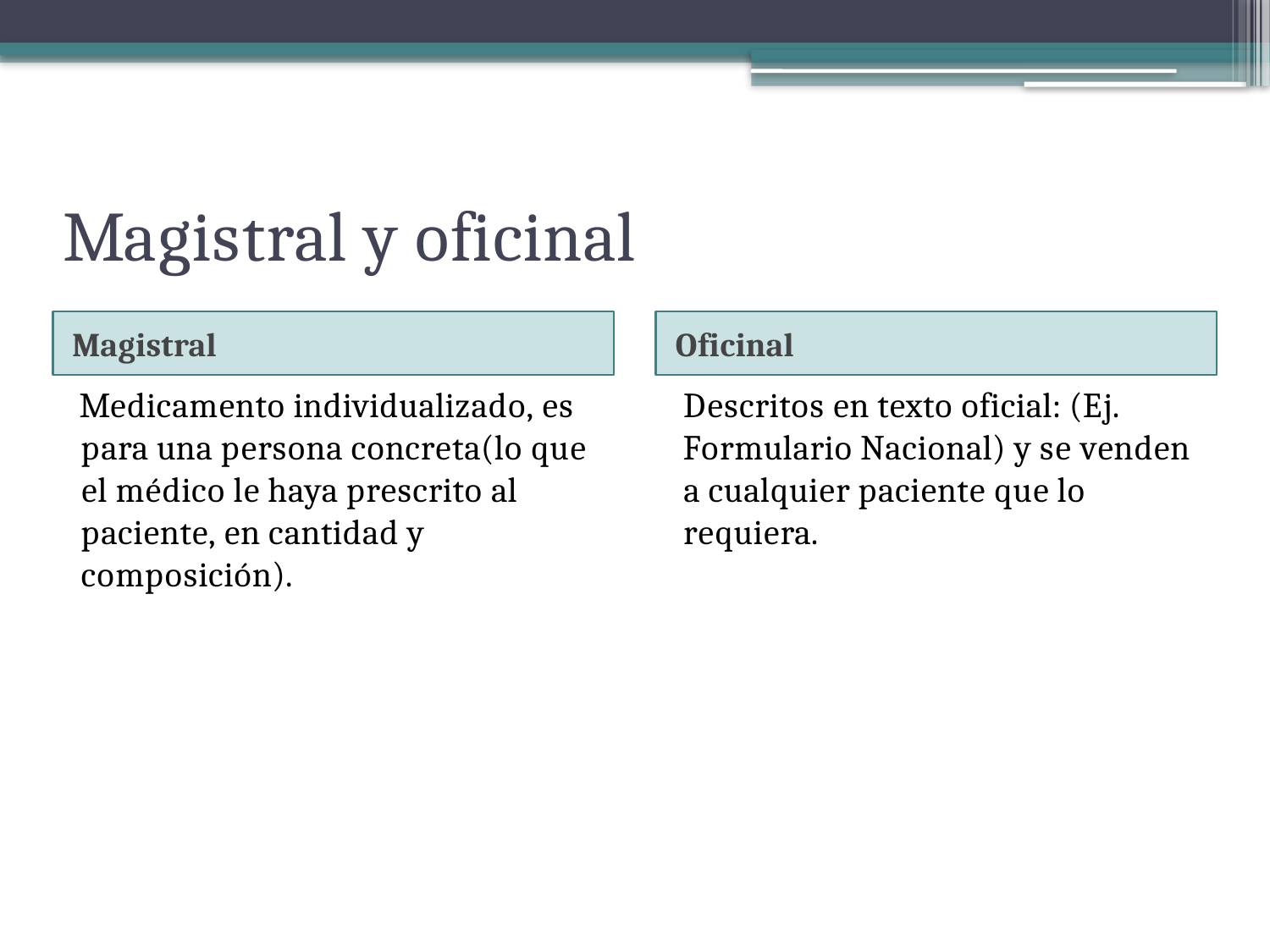

# Magistral y oficinal
Magistral
Oficinal
Medicamento individualizado, es para una persona concreta(lo que el médico le haya prescrito al paciente, en cantidad y composición).
Descritos en texto oficial: (Ej.  Formulario Nacional) y se venden a cualquier paciente que lo requiera.